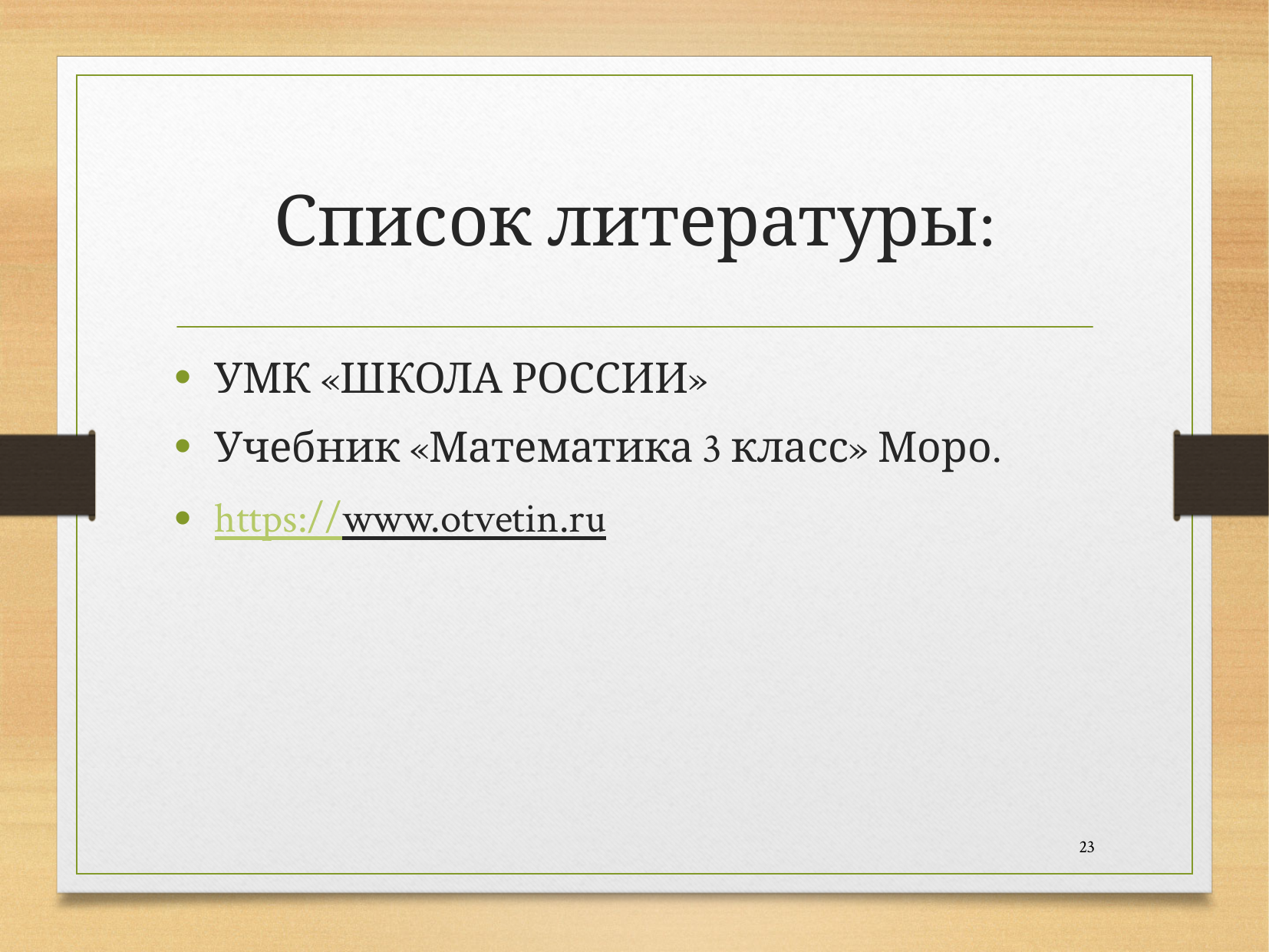

# Список литературы:
УМК «ШКОЛА РОССИИ»
Учебник «Математика 3 класс» Моро.
https://www.otvetin.ru

23